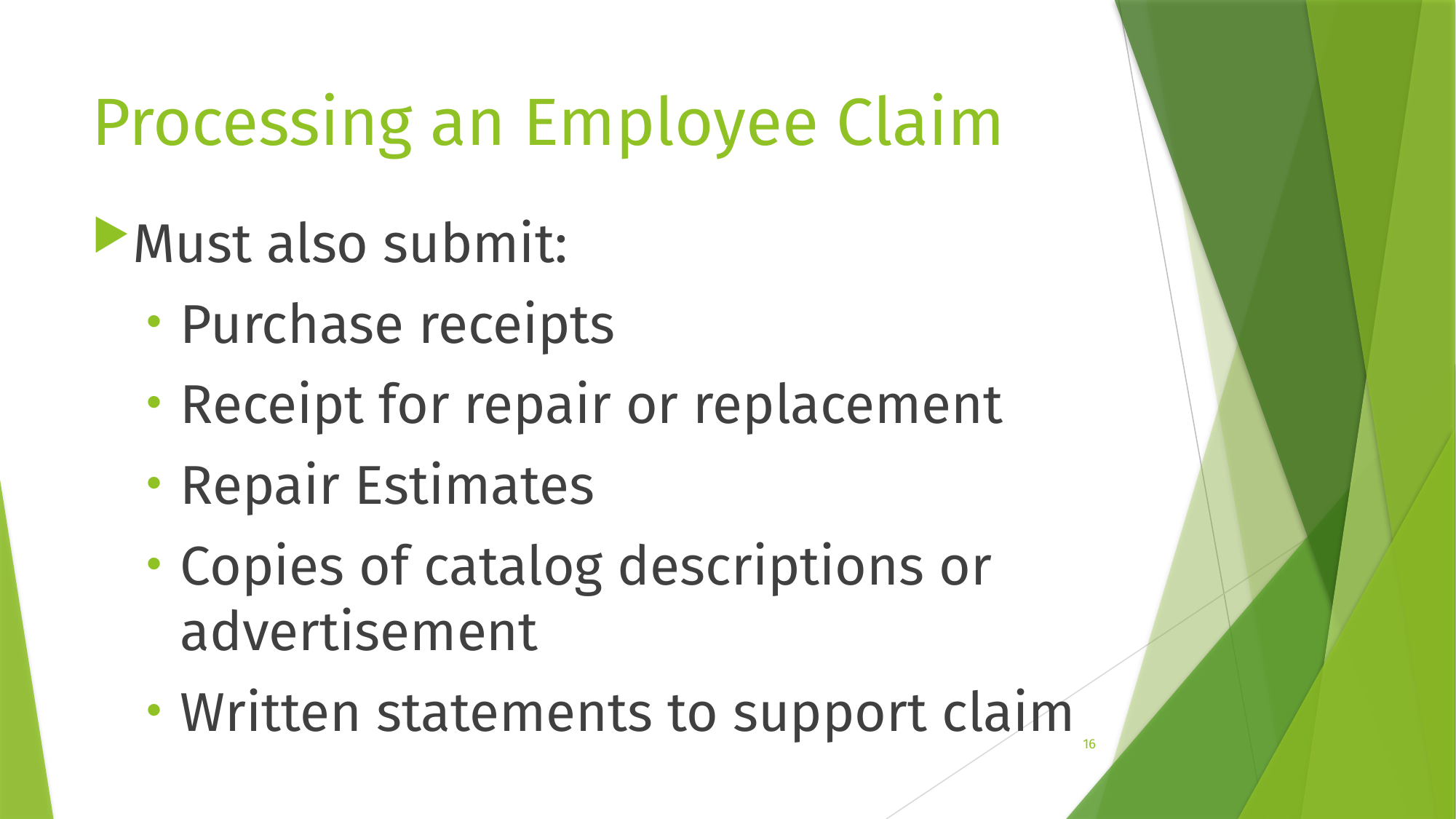

# Processing an Employee Claim
Must also submit:
Purchase receipts
Receipt for repair or replacement
Repair Estimates
Copies of catalog descriptions or advertisement
Written statements to support claim
16